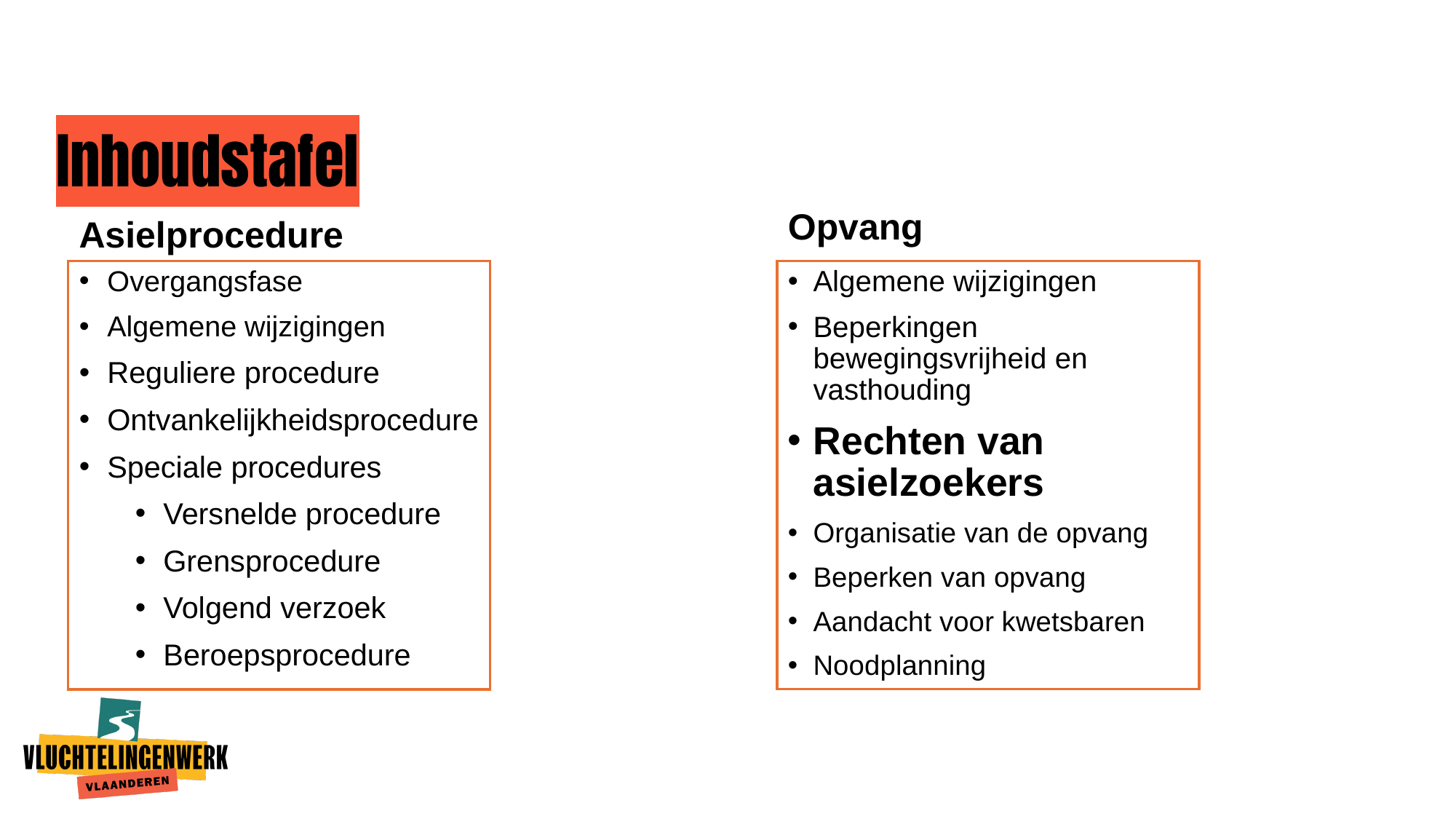

# Inhoudstafel
Opvang
Asielprocedure
Overgangsfase
Algemene wijzigingen
Reguliere procedure
Ontvankelijkheidsprocedure
Speciale procedures
Versnelde procedure
Grensprocedure
Volgend verzoek
Beroepsprocedure

Algemene wijzigingen
Beperkingen bewegingsvrijheid en vasthouding
Rechten van asielzoekers
Organisatie van de opvang
Beperken van opvang
Aandacht voor kwetsbaren
Noodplanning